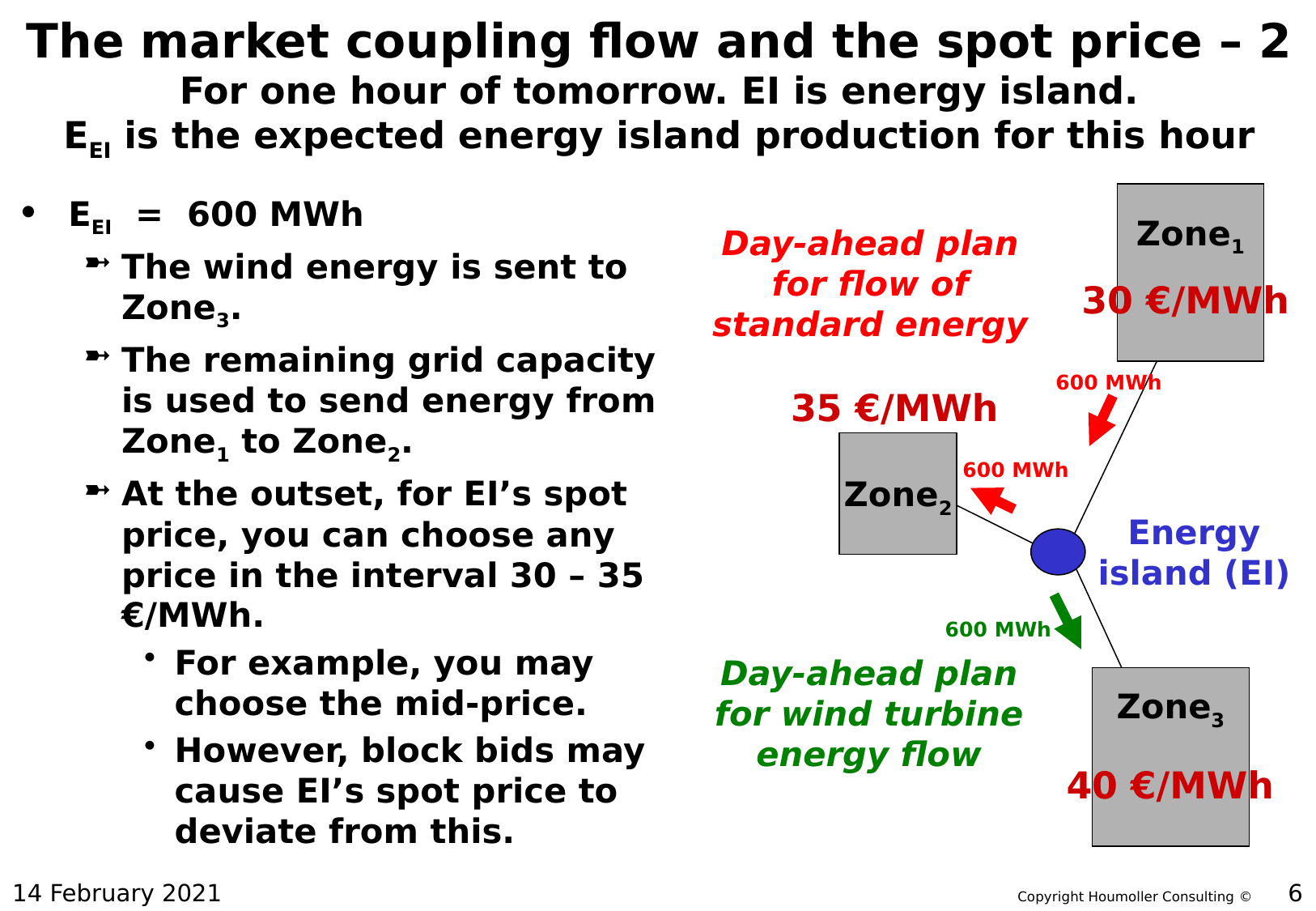

# The market coupling flow and the spot price – 2 For one hour of tomorrow. EI is energy island. EEI is the expected energy island production for this hour

EEI  =  600 MWh
The wind energy is sent to Zone3.
The remaining grid capacity is used to send energy from Zone1 to Zone2.
At the outset, for EI’s spot price, you can choose any price in the interval 30 – 35 €/MWh.
For example, you may choose the mid-price.
However, block bids may cause EI’s spot price to deviate from this.
Zone1
Day-ahead plan
for flow of
standard energy
600 MWh

600 MWh

30 €/MWh

35 €/MWh

Zone2

Energy
island (EI)

Day-ahead plan
for wind turbine
energy flow
600 MWh

Zone3
40 €/MWh
14 February 2021
6